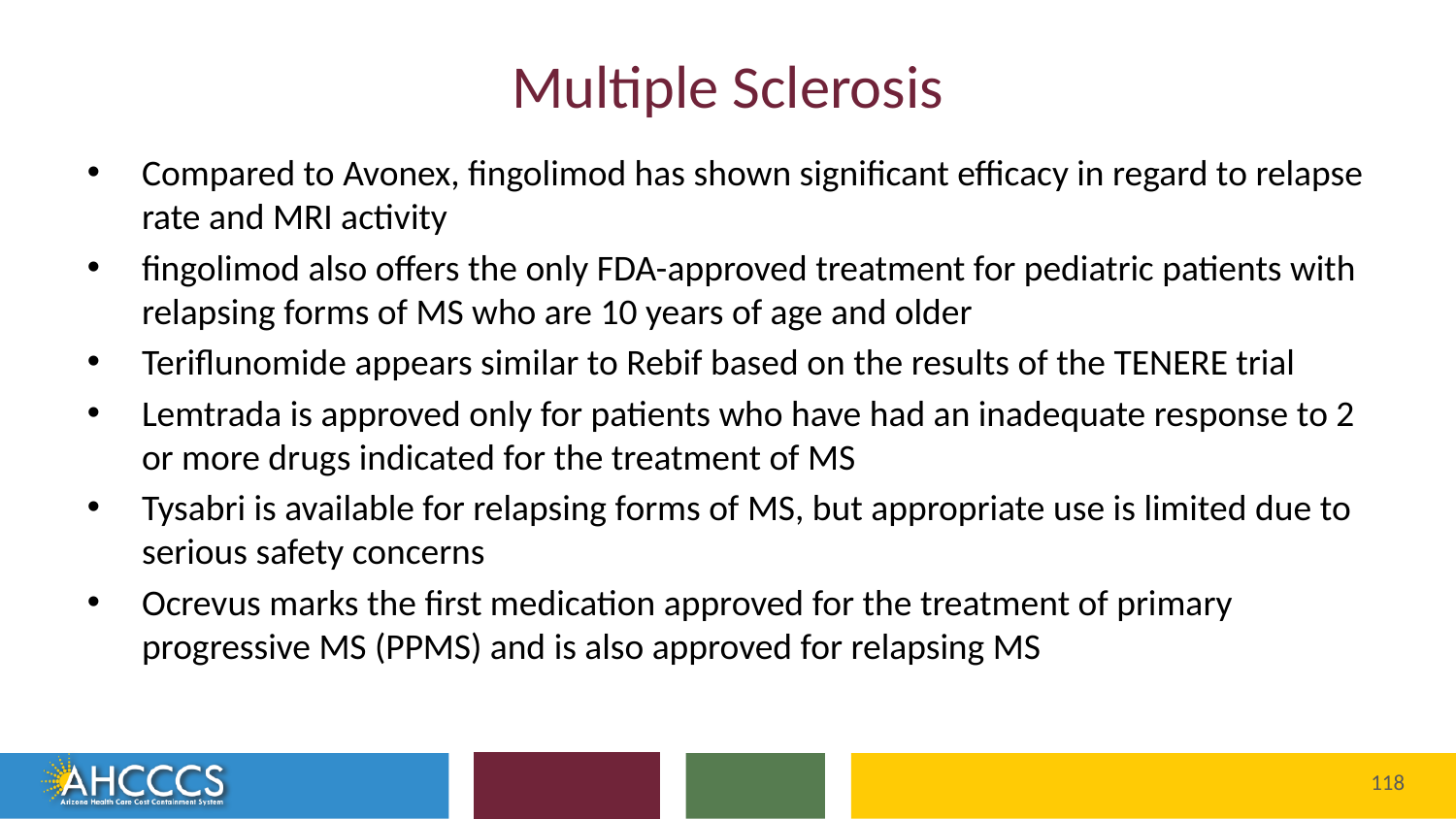

# Multiple Sclerosis
Compared to Avonex, fingolimod has shown significant efficacy in regard to relapse rate and MRI activity
fingolimod also offers the only FDA-approved treatment for pediatric patients with relapsing forms of MS who are 10 years of age and older
Teriflunomide appears similar to Rebif based on the results of the TENERE trial
Lemtrada is approved only for patients who have had an inadequate response to 2 or more drugs indicated for the treatment of MS
Tysabri is available for relapsing forms of MS, but appropriate use is limited due to serious safety concerns
Ocrevus marks the first medication approved for the treatment of primary progressive MS (PPMS) and is also approved for relapsing MS

118